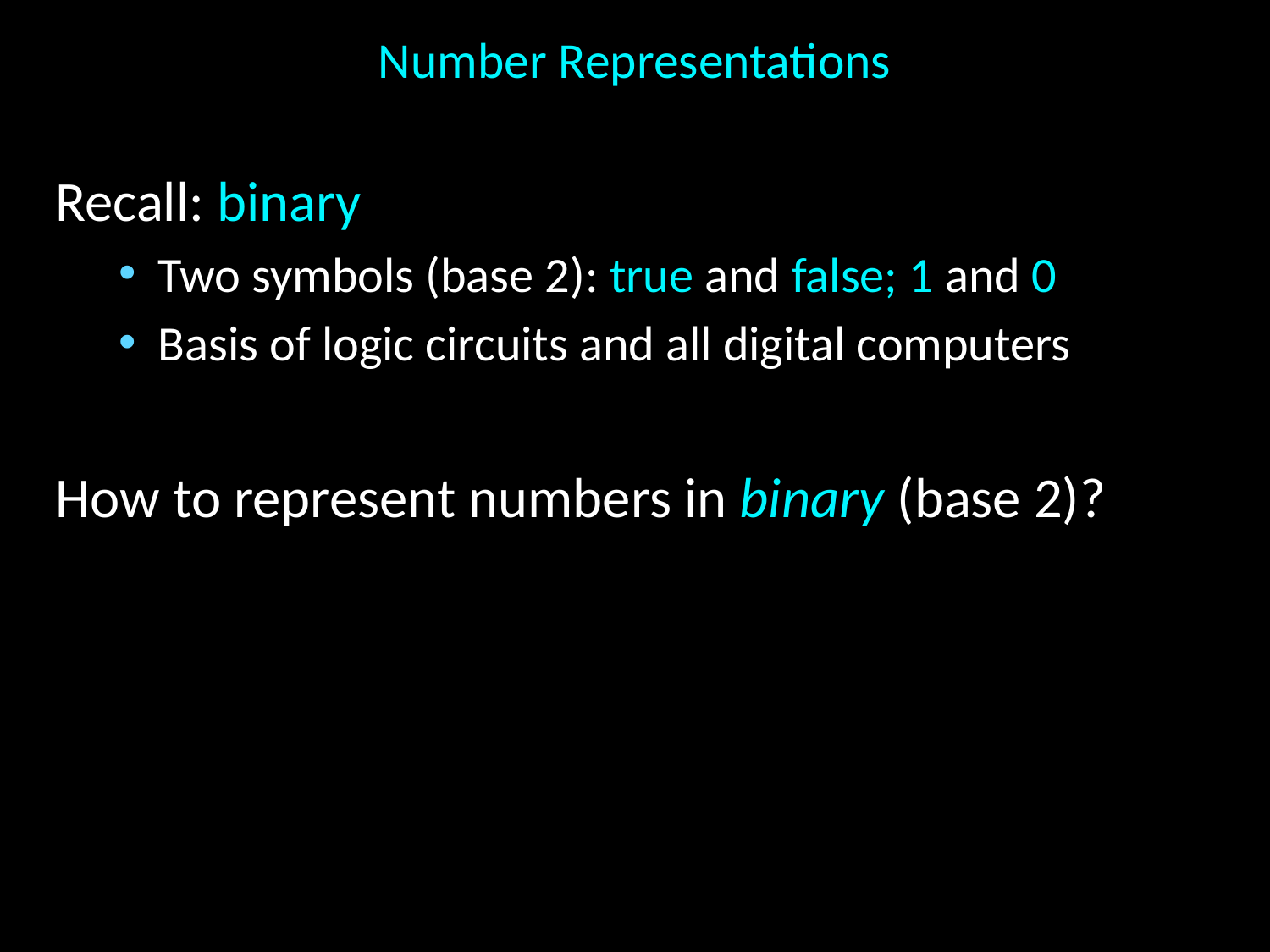

# Number Representations
Recall: binary
Two symbols (base 2): true and false; 1 and 0
Basis of logic circuits and all digital computers

How to represent numbers in binary (base 2)?